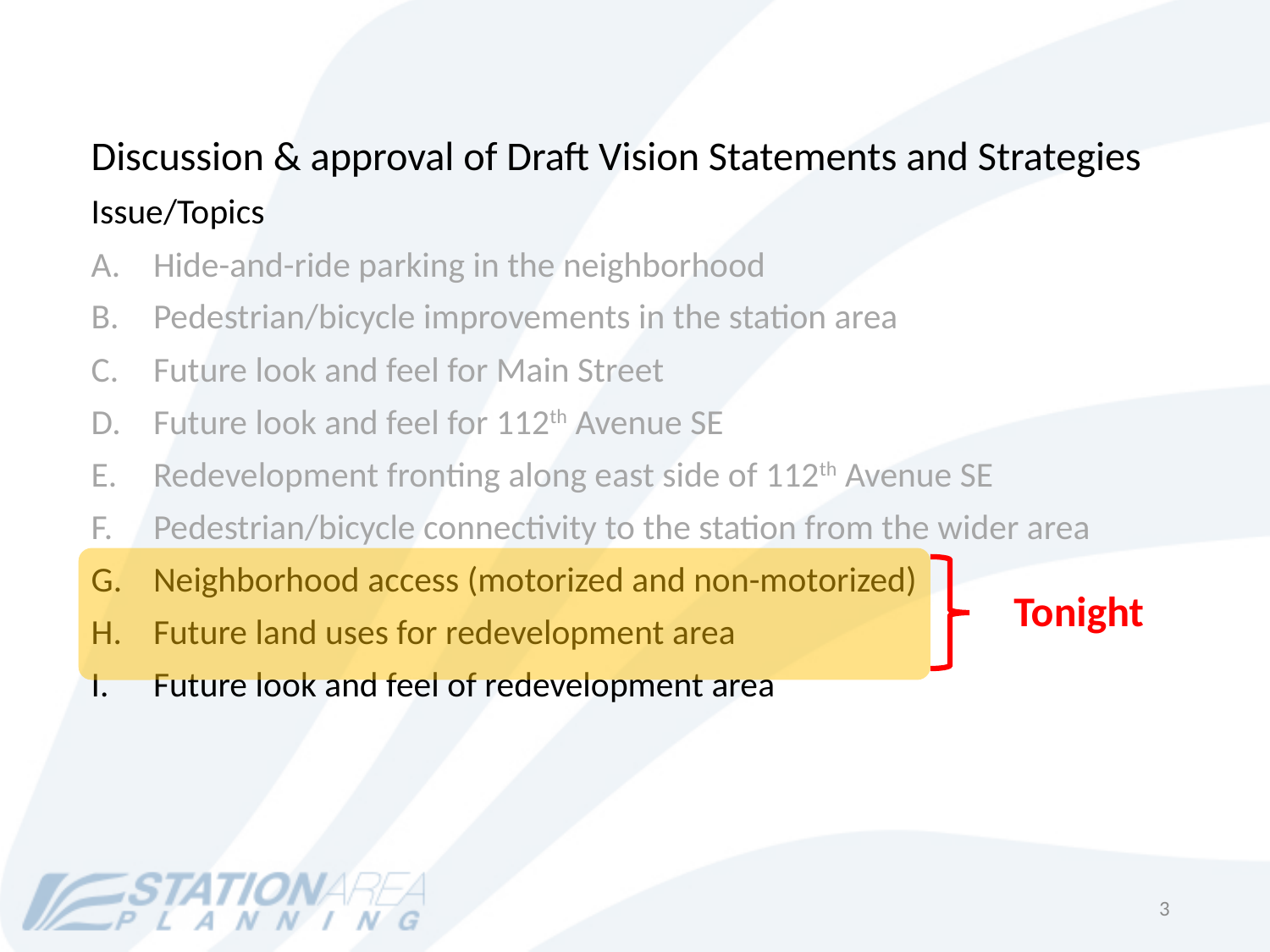

Discussion & approval of Draft Vision Statements and Strategies
Issue/Topics
Hide-and-ride parking in the neighborhood
Pedestrian/bicycle improvements in the station area
Future look and feel for Main Street
Future look and feel for 112th Avenue SE
Redevelopment fronting along east side of 112th Avenue SE
Pedestrian/bicycle connectivity to the station from the wider area
Neighborhood access (motorized and non-motorized)
Future land uses for redevelopment area
Future look and feel of redevelopment area

Tonight
3